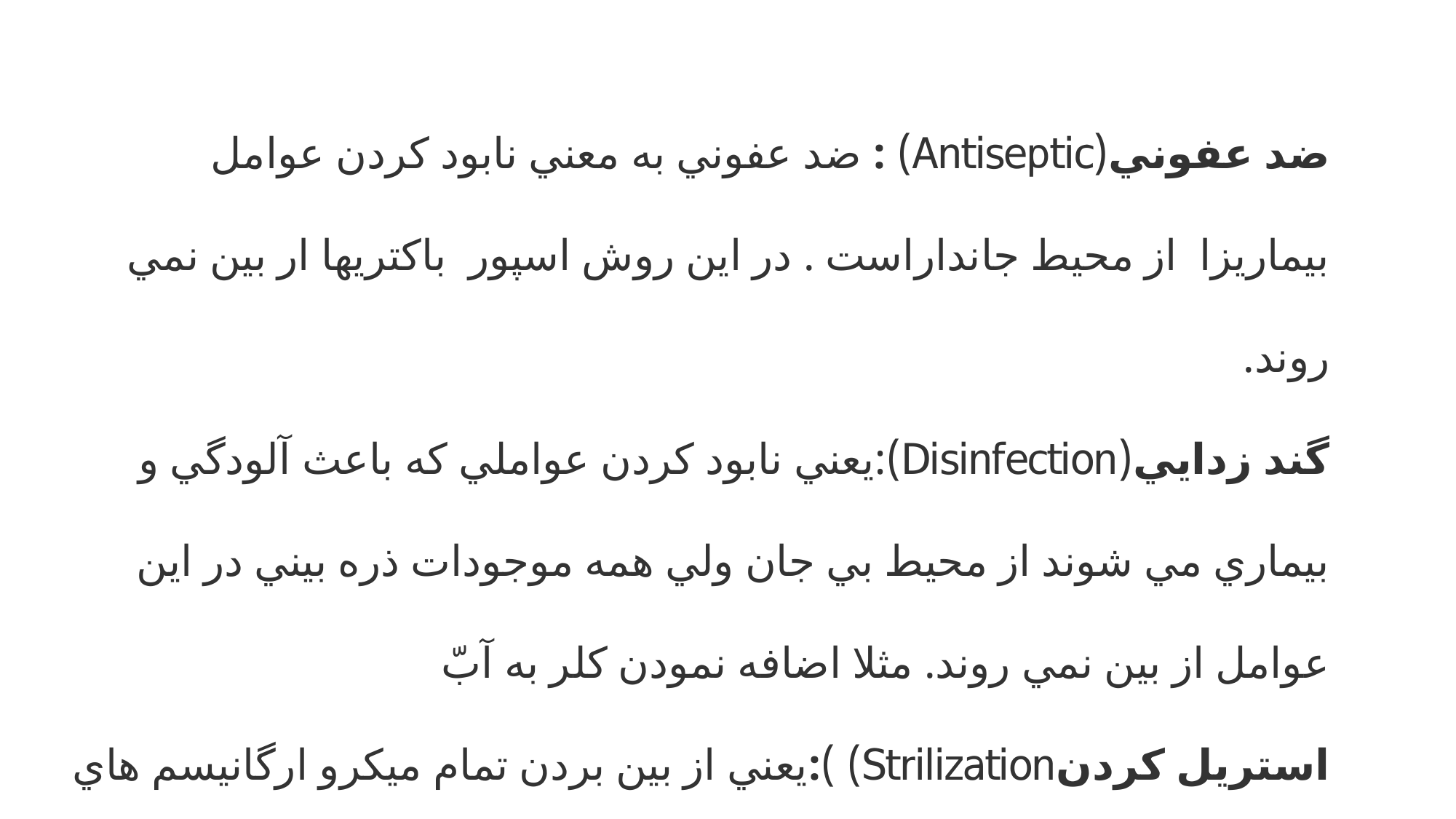

ضد عفوني(Antiseptic) : ضد عفوني به معني نابود کردن عوامل بيماريزا  از محيط جانداراست . در اين روش اسپور  باکتريها ار بين نمي روند.
گند زدايي(Disinfection):يعني نابود کردن عواملي که باعث آلودگي و بيماري مي شوند از محيط بي جان ولي همه موجودات ذره بيني در اين عوامل از بين نمي روند. مثلا اضافه نمودن کلر به آبّ
استريل کردنStrilization) ):يعني از بين بردن تمام ميکرو ارگانيسم هاي بيماريزا و غير بيماريزاي موجود در اشيا و وسايل .